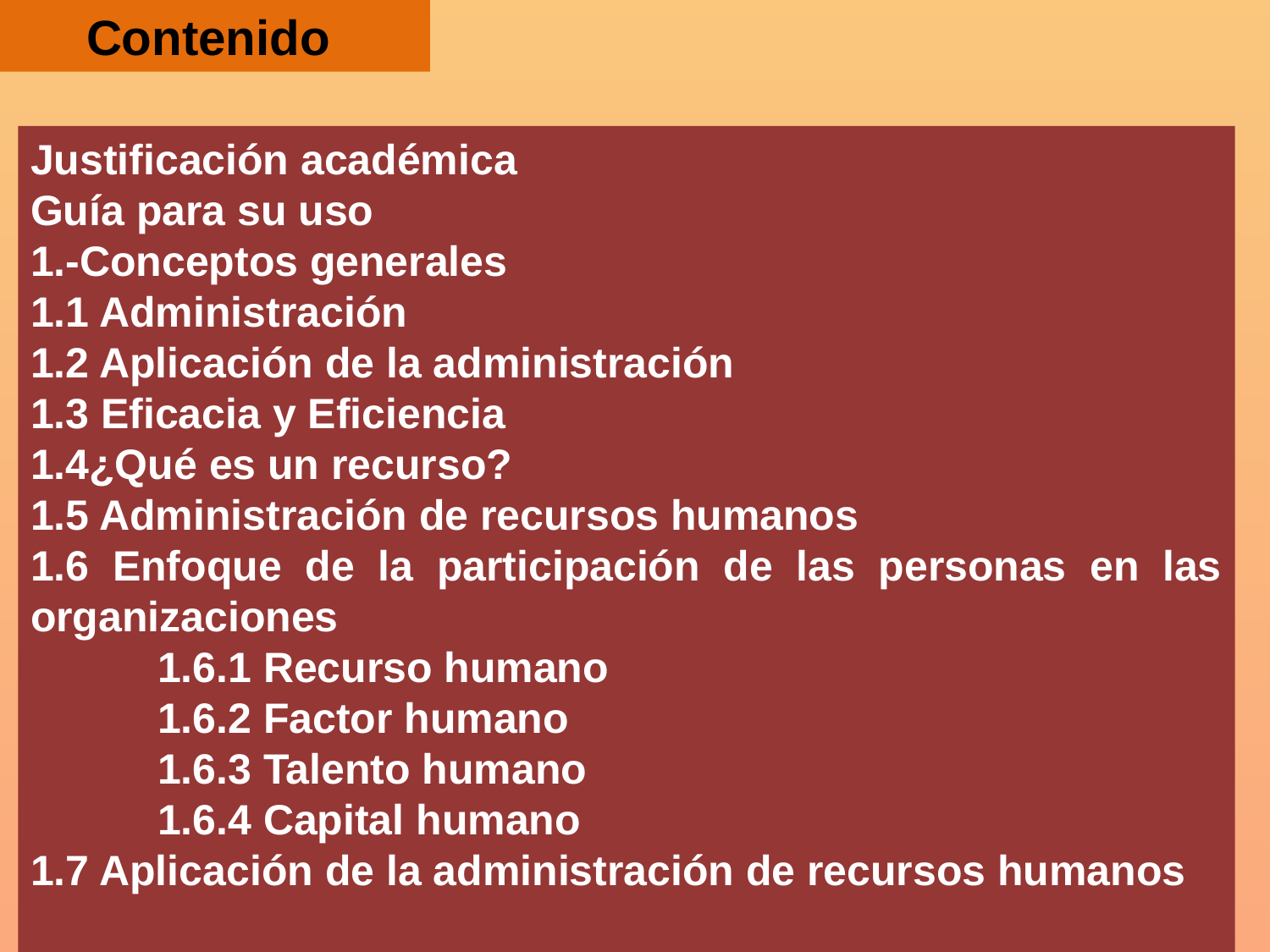

Contenido
Justificación académica
Guía para su uso
1.-Conceptos generales
1.1 Administración
1.2 Aplicación de la administración
1.3 Eficacia y Eficiencia
1.4¿Qué es un recurso?
1.5 Administración de recursos humanos
1.6 Enfoque de la participación de las personas en las organizaciones
	1.6.1 Recurso humano
	1.6.2 Factor humano
	1.6.3 Talento humano
	1.6.4 Capital humano
1.7 Aplicación de la administración de recursos humanos